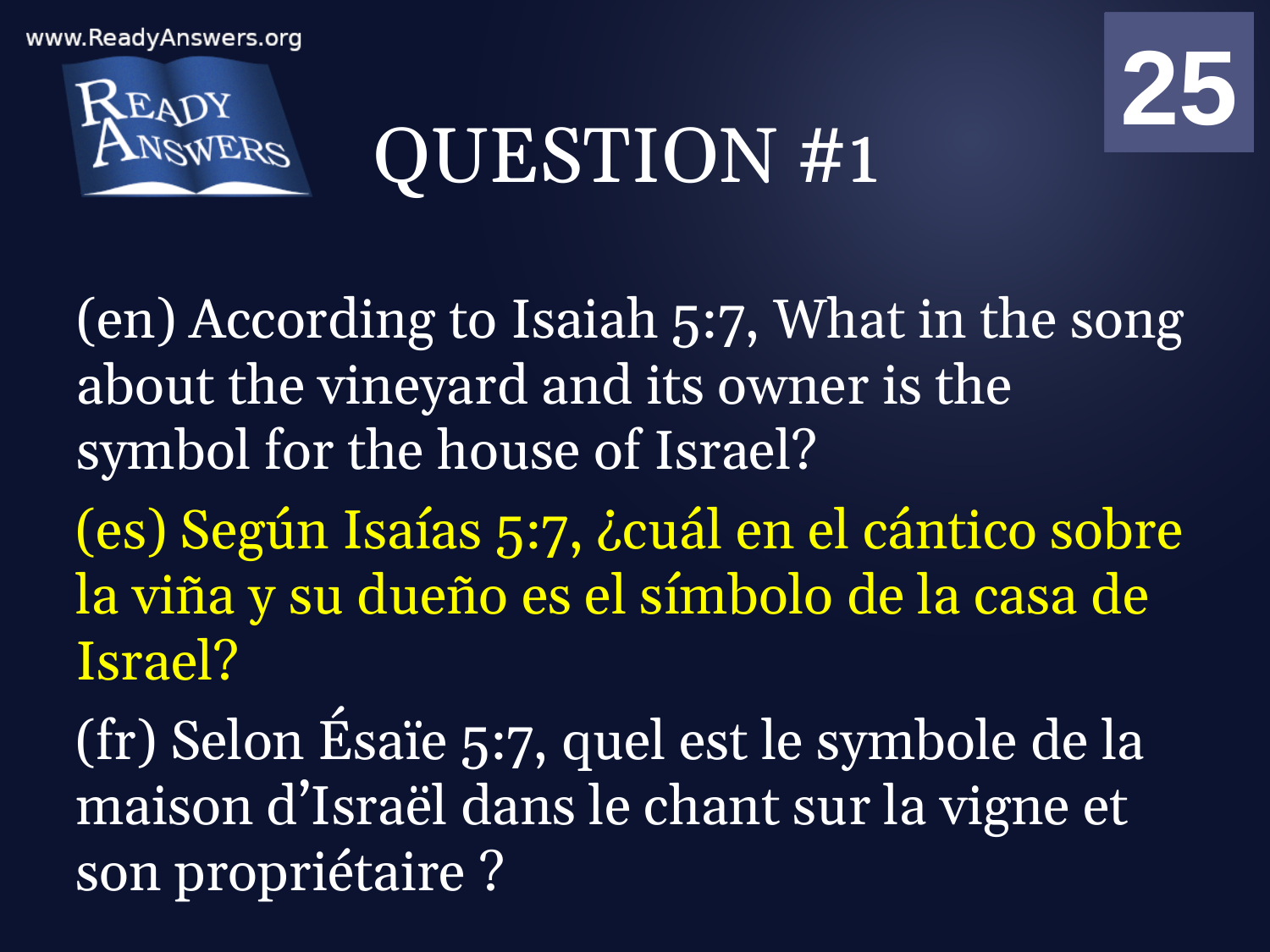

01
02
03
04
05
06
07
08
09
10
11
12
13
14
15
16
17
18
19
20
21
22
23
24
25
00
# QUESTION #1
(en) According to Isaiah 5:7, What in the song about the vineyard and its owner is the symbol for the house of Israel?
(es) Según Isaías 5:7, ¿cuál en el cántico sobre la viña y su dueño es el símbolo de la casa de Israel?
(fr) Selon Ésaïe 5:7, quel est le symbole de la maison d’Israël dans le chant sur la vigne et son propriétaire ?